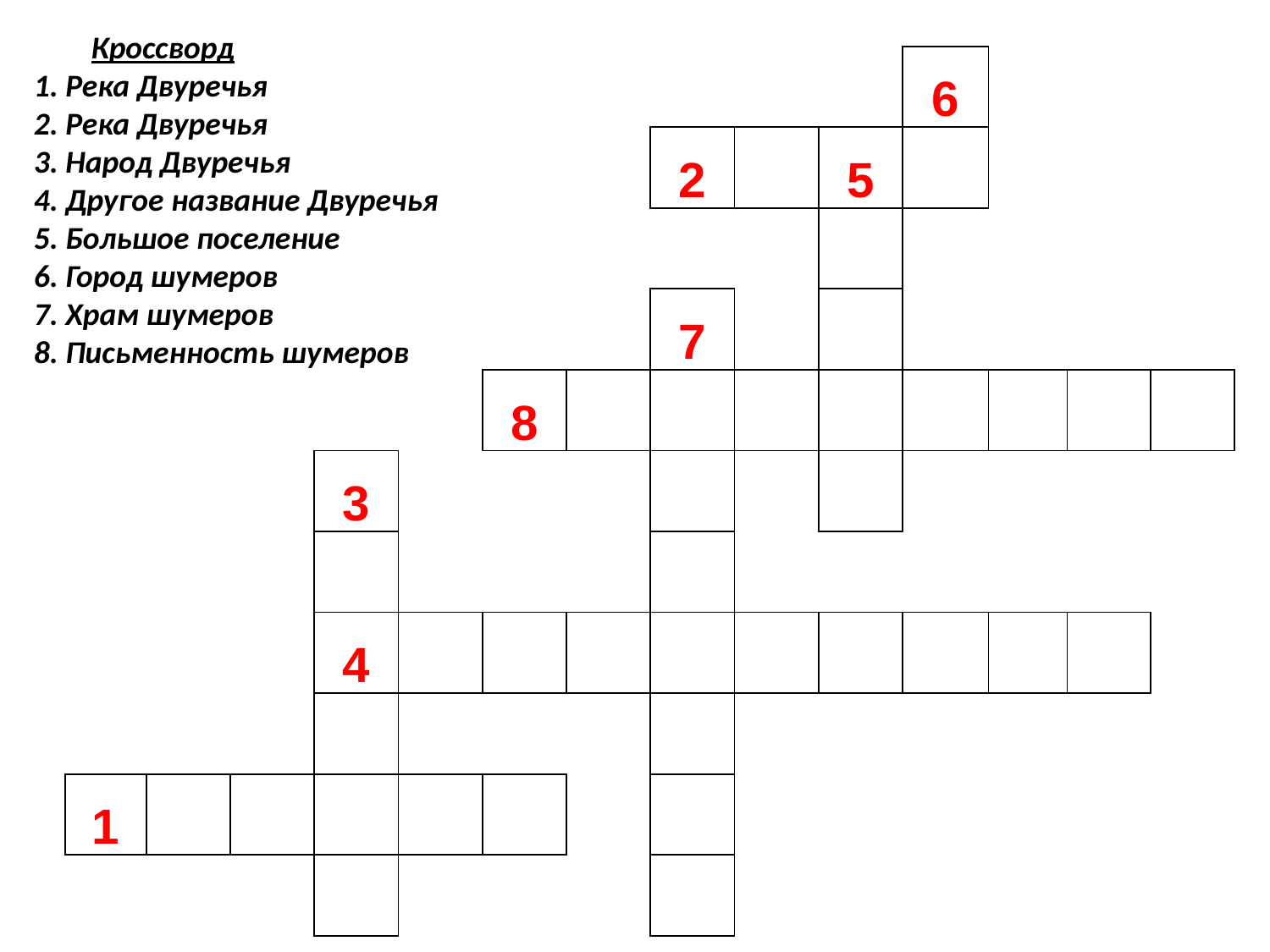

Кроссворд
1. Река Двуречья
2. Река Двуречья
3. Народ Двуречья
4. Другое название Двуречья
5. Большое поселение
6. Город шумеров
7. Храм шумеров
8. Письменность шумеров
        Кроссворд
1. Река Двуречья
2. Река Двуречья
3. Народ Двуречья
4. Другое название Двуречья
5. Большое поселение
6. Город шумеров
7. Храм шумеров
8. Письменность шумеров
|  |  |  |  |  |  |  |  |  |  | 6 |  |  |  |
| --- | --- | --- | --- | --- | --- | --- | --- | --- | --- | --- | --- | --- | --- |
|  |  |  |  |  |  |  | 2 |  | 5 |  |  |  |  |
|  |  |  |  |  |  |  |  |  |  |  |  |  |  |
|  |  |  |  |  |  |  | 7 |  |  |  |  |  |  |
|  |  |  |  |  | 8 |  |  |  |  |  |  |  |  |
|  |  |  | 3 |  |  |  |  |  |  |  |  |  |  |
|  |  |  |  |  |  |  |  |  |  |  |  |  |  |
|  |  |  | 4 |  |  |  |  |  |  |  |  |  |  |
|  |  |  |  |  |  |  |  |  |  |  |  |  |  |
| 1 |  |  |  |  |  |  |  |  |  |  |  |  |  |
|  |  |  |  |  |  |  |  |  |  |  |  |  |  |